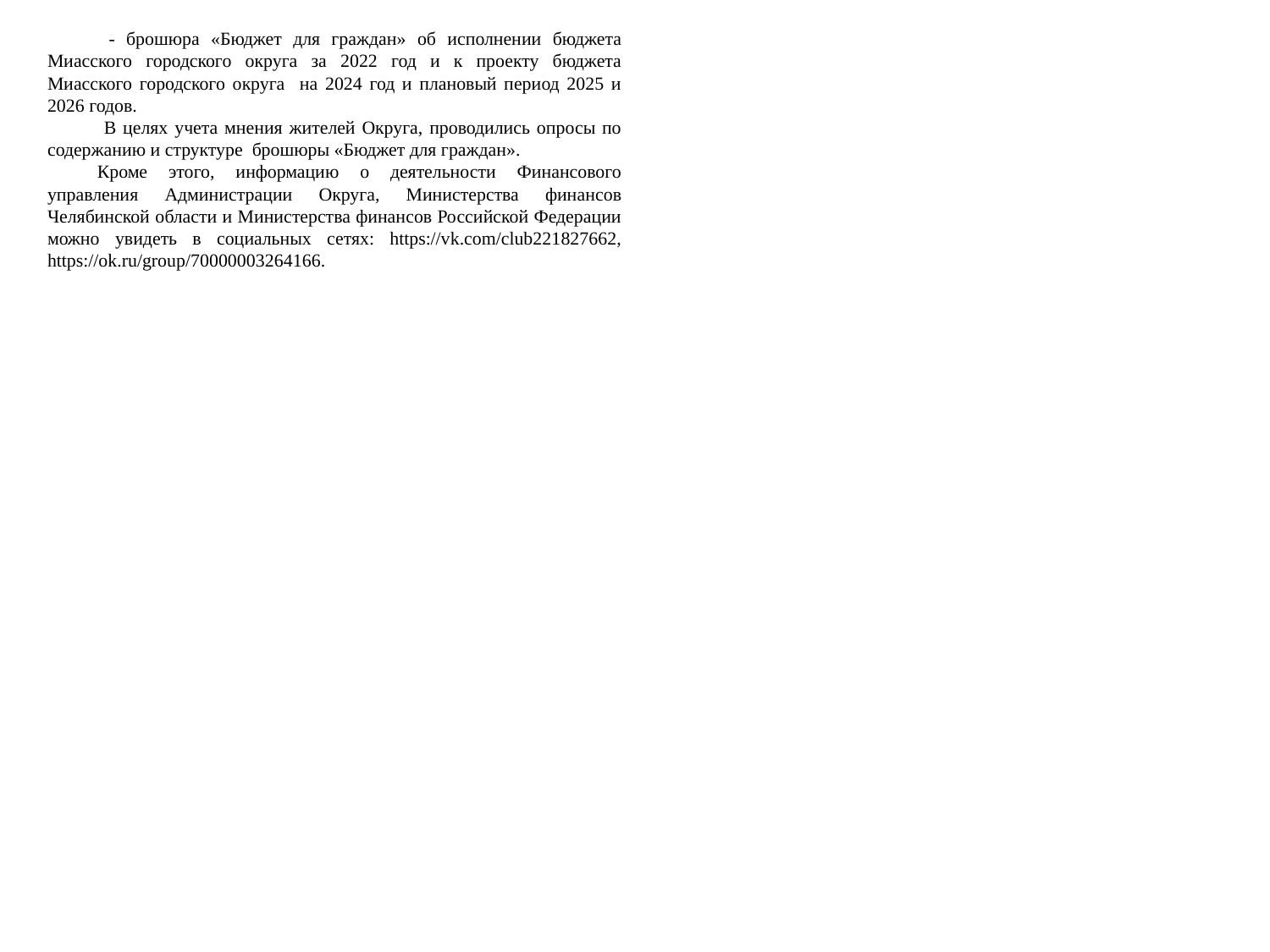

- брошюра «Бюджет для граждан» об исполнении бюджета Миасского городского округа за 2022 год и к проекту бюджета Миасского городского округа  на 2024 год и плановый период 2025 и 2026 годов.
 В целях учета мнения жителей Округа, проводились опросы по содержанию и структуре  брошюры «Бюджет для граждан».
Кроме этого, информацию о деятельности Финансового управления Администрации Округа, Министерства финансов Челябинской области и Министерства финансов Российской Федерации можно увидеть в социальных сетях: https://vk.com/club221827662, https://ok.ru/group/70000003264166.